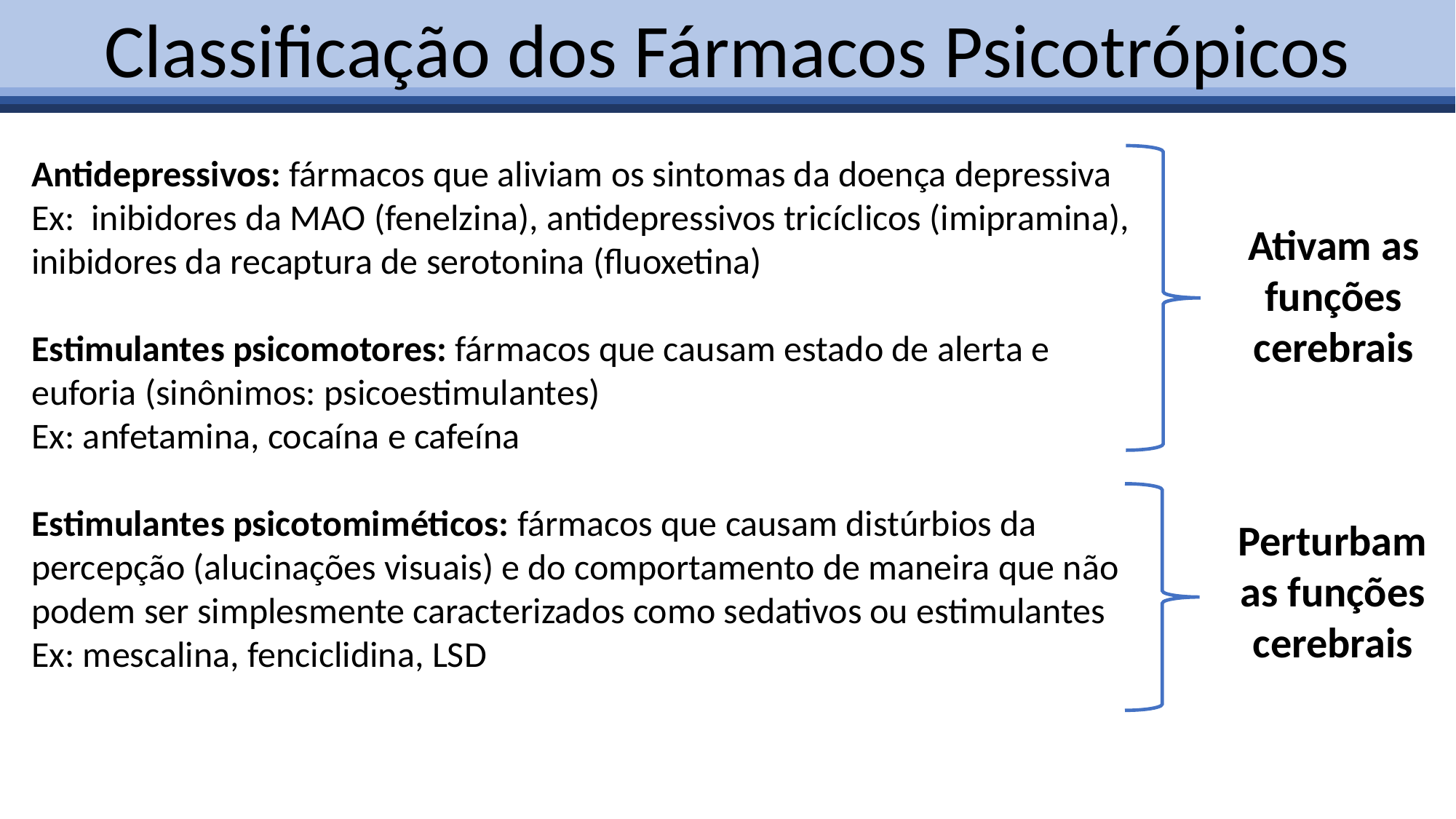

Classificação dos Fármacos Psicotrópicos

Antidepressivos: fármacos que aliviam os sintomas da doença depressiva
Ex:  inibidores da MAO (fenelzina), antidepressivos tricíclicos (imipramina), inibidores da recaptura de serotonina (fluoxetina)

Estimulantes psicomotores: fármacos que causam estado de alerta e euforia (sinônimos: psicoestimulantes)
Ex: anfetamina, cocaína e cafeína

Estimulantes psicotomiméticos: fármacos que causam distúrbios da percepção (alucinações visuais) e do comportamento de maneira que não podem ser simplesmente caracterizados como sedativos ou estimulantes
Ex: mescalina, fenciclidina, LSD

Ativam as funções cerebrais

Perturbam as funções cerebrais